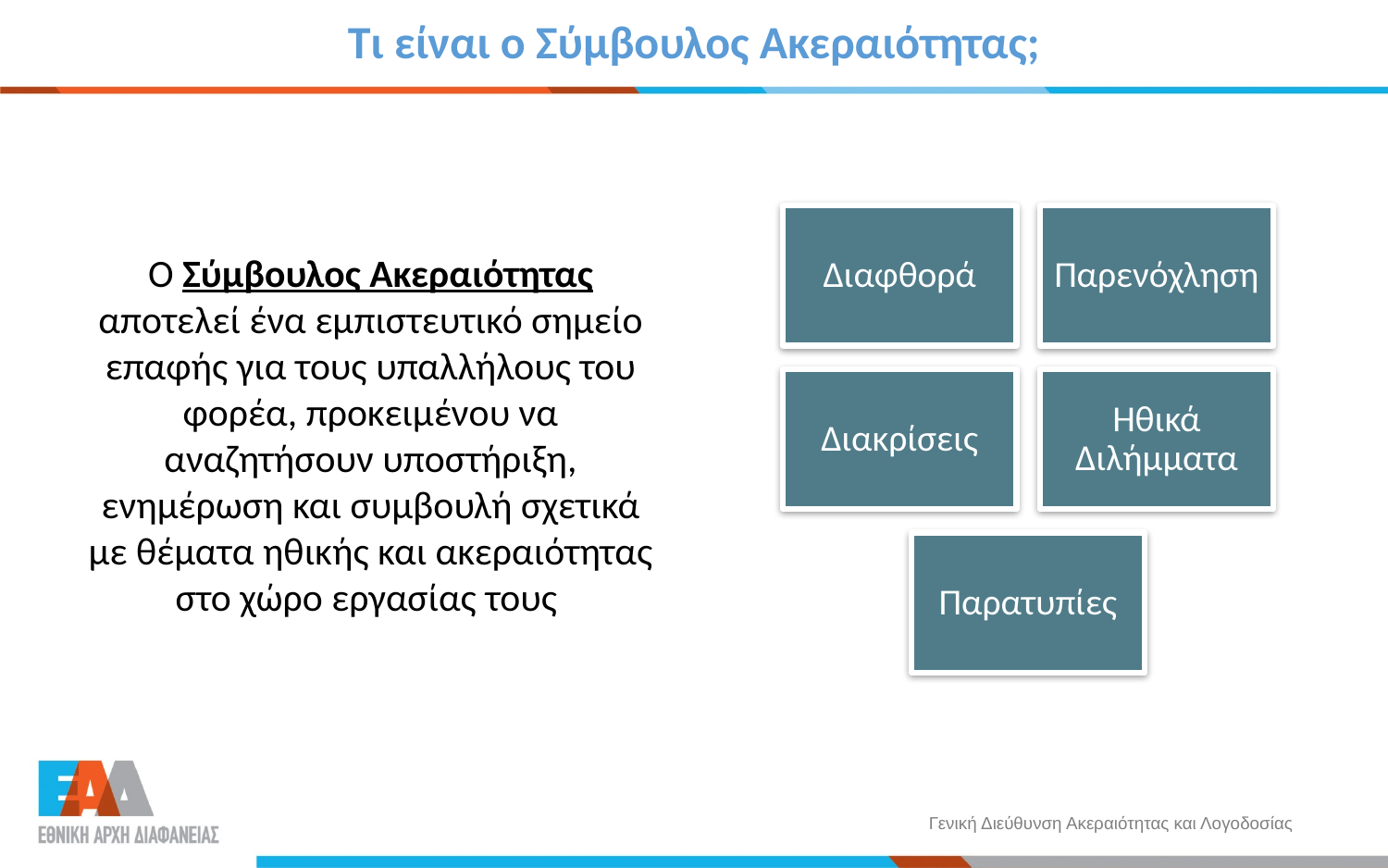

# Τι είναι ο Σύμβουλος Ακεραιότητας;
Ο Σύμβουλος Ακεραιότητας αποτελεί ένα εμπιστευτικό σημείο επαφής για τους υπαλλήλους του φορέα, προκειμένου να αναζητήσουν υποστήριξη, ενημέρωση και συμβουλή σχετικά με θέματα ηθικής και ακεραιότητας στο χώρο εργασίας τους

Διαφθορά
Παρενόχληση
Διακρίσεις
Ηθικά Διλήμματα
Παρατυπίες
Γενική Διεύθυνση Ακεραιότητας και Λογοδοσίας